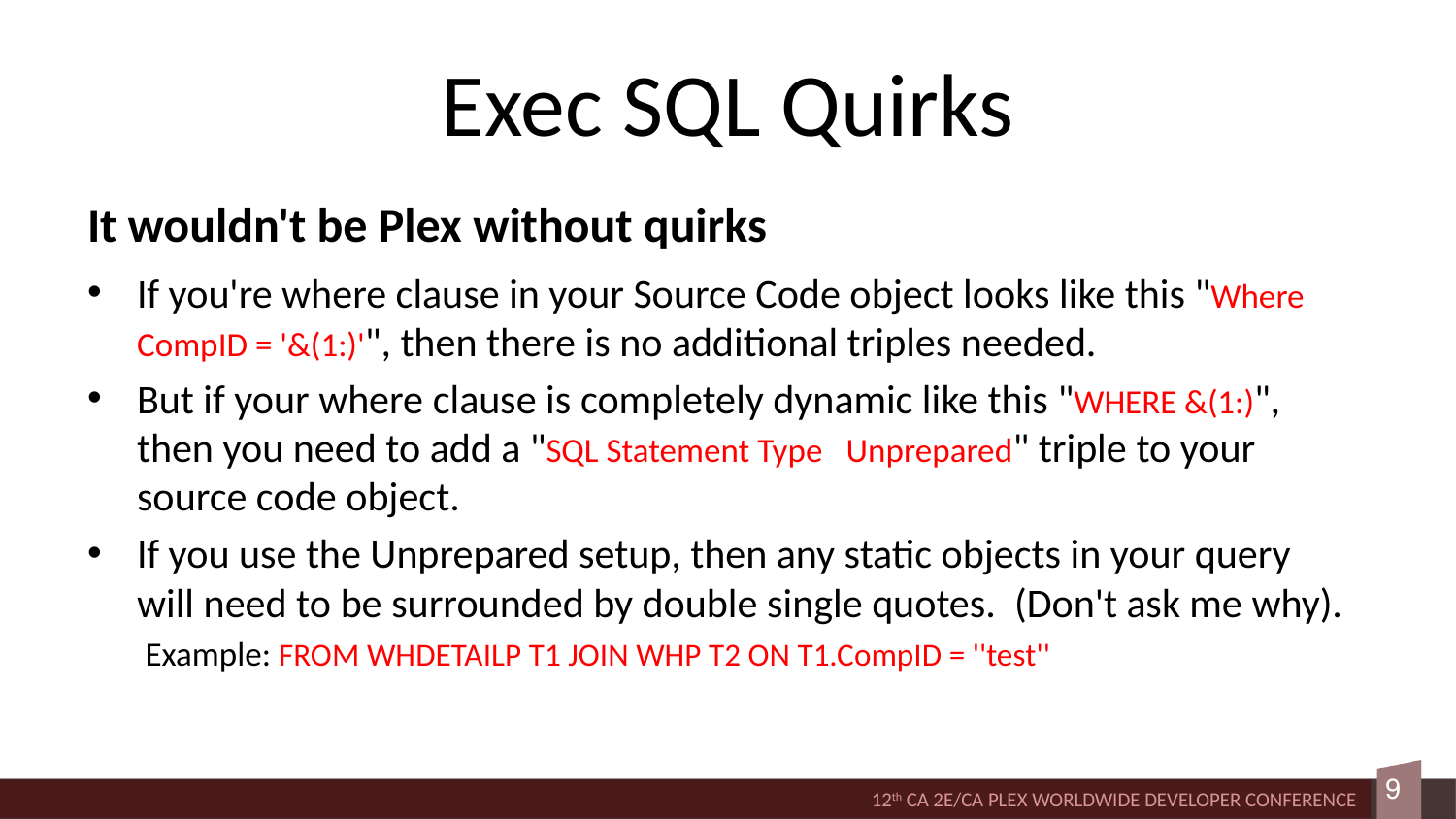

# Exec SQL Quirks
It wouldn't be Plex without quirks
If you're where clause in your Source Code object looks like this "Where CompID = '&(1:)'", then there is no additional triples needed.
But if your where clause is completely dynamic like this "WHERE &(1:)", then you need to add a "SQL Statement Type   Unprepared" triple to your source code object.
If you use the Unprepared setup, then any static objects in your query will need to be surrounded by double single quotes.  (Don't ask me why).
Example: FROM WHDETAILP T1 JOIN WHP T2 ON T1.CompID = ''test''